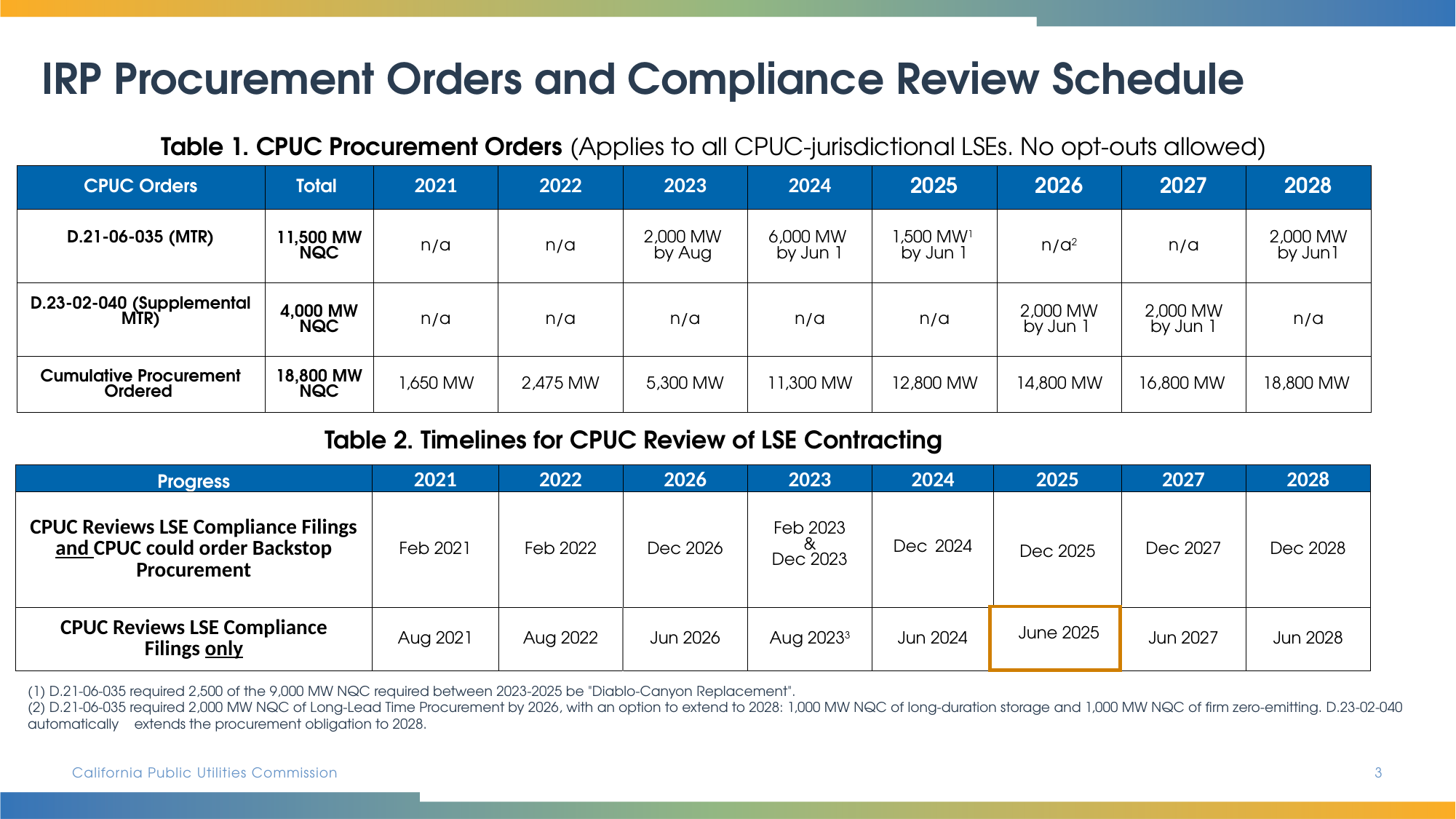

# IRP Procurement Orders and Compliance Review Schedule
Table 1. CPUC Procurement Orders (Applies to all CPUC-jurisdictional LSEs. No opt-outs allowed)
| CPUC Orders | Total | 2021 | 2022 | 2023 | 2024 | 2025 | 2026 | 2027 | 2028 |
| --- | --- | --- | --- | --- | --- | --- | --- | --- | --- |
| D.21-06-035 (MTR) | 11,500 MW NQC | n/a | n/a | 2,000 MW by Aug | 6,000 MW  by Jun 1 | 1,500 MW1  by Jun 1 | n/a2 | n/a | 2,000 MW by Jun1 |
| D.23-02-040 (Supplemental MTR) | 4,000 MW NQC | n/a | n/a | n/a | n/a | n/a | 2,000 MW by Jun 1 | 2,000 MW by Jun 1 | n/a |
| Cumulative Procurement Ordered | 18,800 MW NQC | 1,650 MW | 2,475 MW | 5,300 MW | 11,300 MW | 12,800 MW | 14,800 MW | 16,800 MW | 18,800 MW |
Table 2. Timelines for CPUC Review of LSE Contracting
| Progress | 2021 | 2022 | 2026 | 2023 | 2024 | 2025 | 2027 | 2028 |
| --- | --- | --- | --- | --- | --- | --- | --- | --- |
| CPUC Reviews LSE Compliance Filings and CPUC could order Backstop Procurement | Feb 2021 | Feb 2022 | Dec 2026 | Feb 2023 & Dec 2023 | Dec 2024 | Dec 2025 | Dec 2027 | Dec 2028 |
| CPUC Reviews LSE Compliance Filings only | Aug 2021 | Aug 2022 | Jun 2026 | Aug 20233 | Jun 2024 | Jun 2025 | Jun 2027 | Jun 2028 |
 June 2025

(1) D.21-06-035 required 2,500 of the 9,000 MW NQC required between 2023-2025 be "Diablo-Canyon Replacement".
(2) D.21-06-035 required 2,000 MW NQC of Long-Lead Time Procurement by 2026, with an option to extend to 2028: 1,000 MW NQC of long-duration storage and 1,000 MW NQC of firm zero-emitting. D.23-02-040 automatically    extends the procurement obligation to 2028.
3